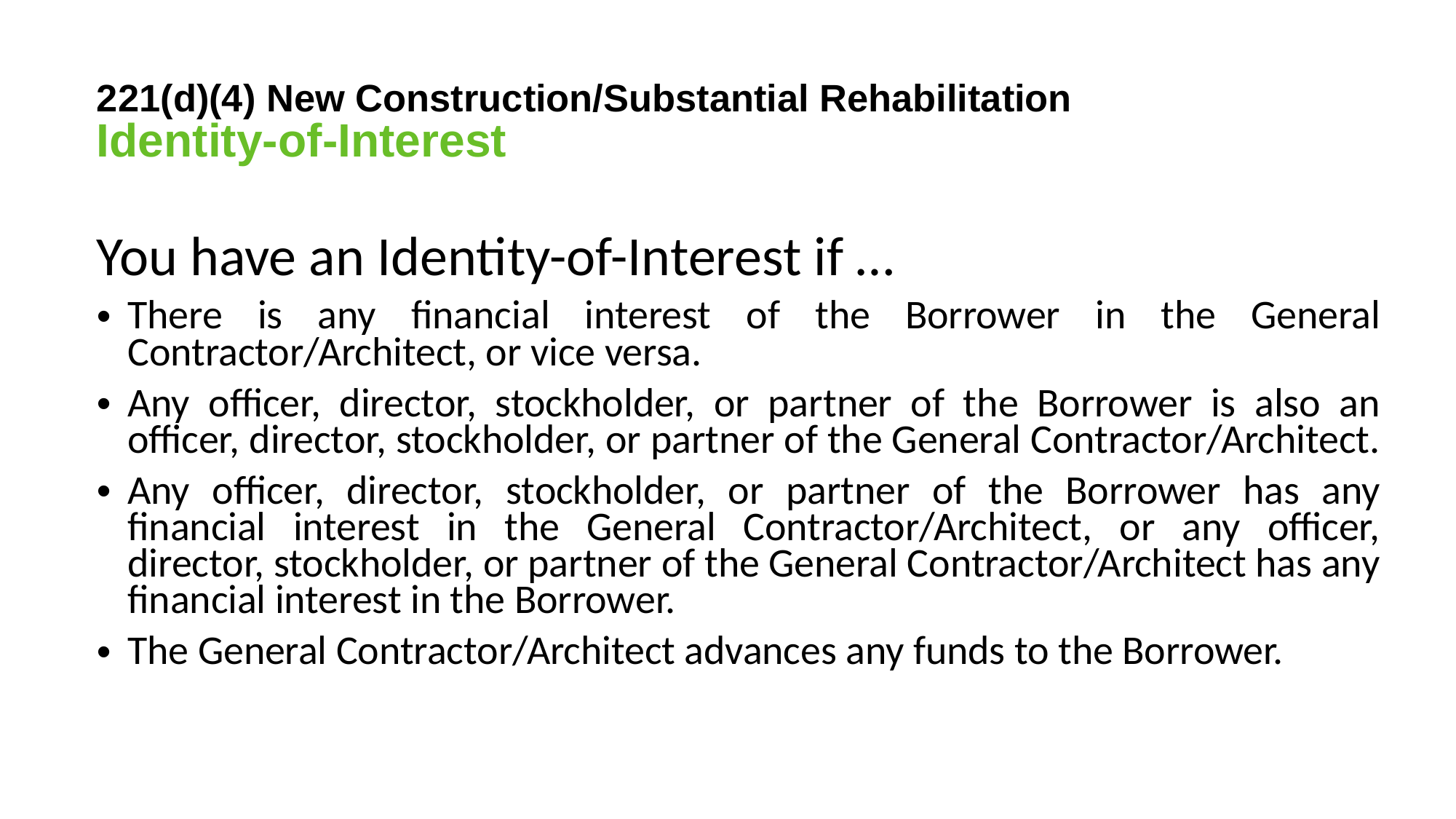

# 221(d)(4) New Construction/Substantial Rehabilitation Identity-of-Interest
You have an Identity-of-Interest if …
There is any financial interest of the Borrower in the General Contractor/Architect, or vice versa.
Any officer, director, stockholder, or partner of the Borrower is also an officer, director, stockholder, or partner of the General Contractor/Architect.
Any officer, director, stockholder, or partner of the Borrower has any financial interest in the General Contractor/Architect, or any officer, director, stockholder, or partner of the General Contractor/Architect has any financial interest in the Borrower.
The General Contractor/Architect advances any funds to the Borrower.